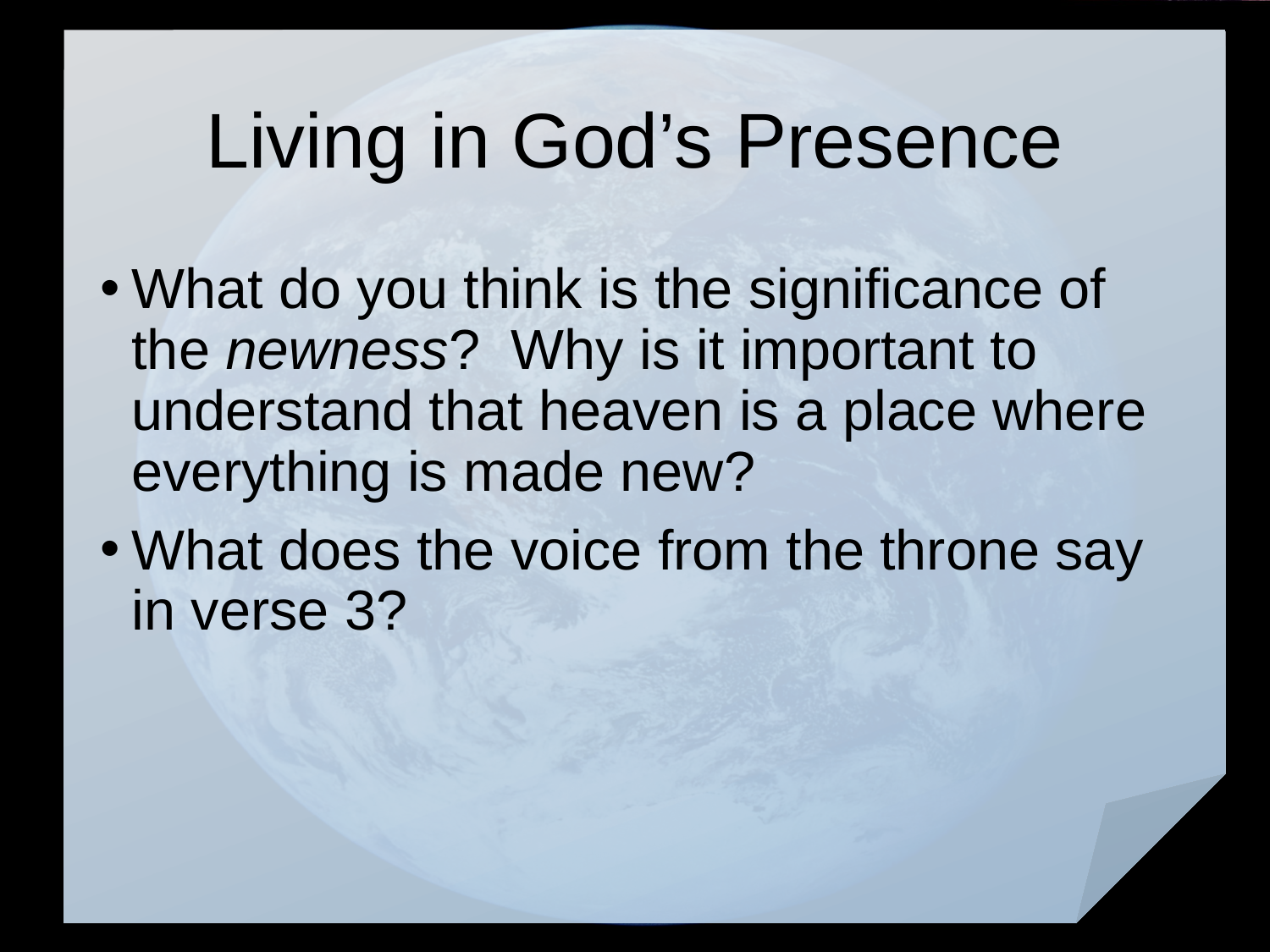

# Living in God’s Presence
What do you think is the significance of the newness?  Why is it important to understand that heaven is a place where everything is made new?
What does the voice from the throne say in verse 3?